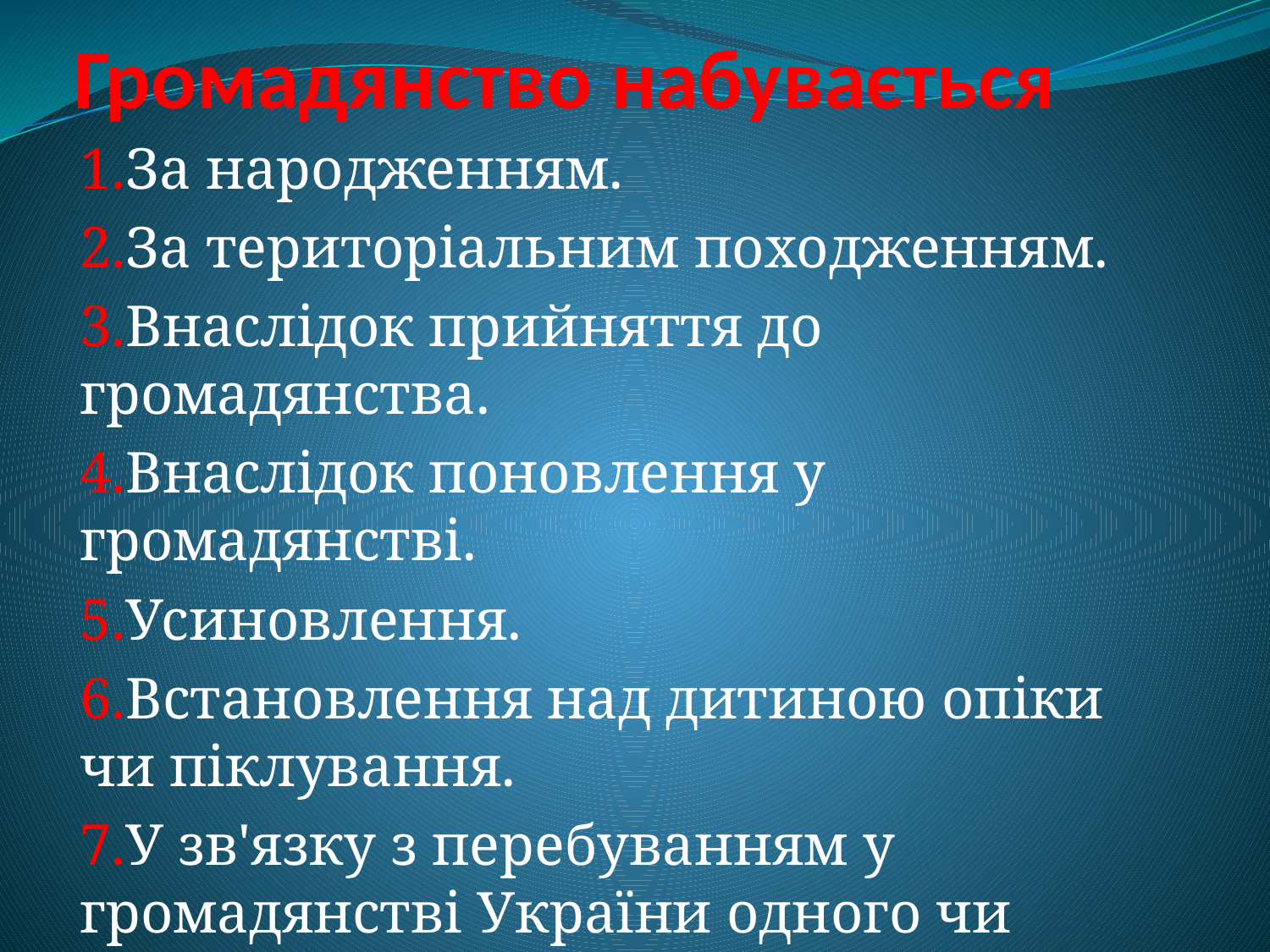

# Громадянство набувається
1.За народженням.
2.За територіальним походженням.
3.Внаслідок прийняття до громадянства.
4.Внаслідок поновлення у громадянстві.
5.Усиновлення.
6.Встановлення над дитиною опіки чи піклування.
7.У зв'язку з перебуванням у громадянстві України одного чи обох батьків дитини.